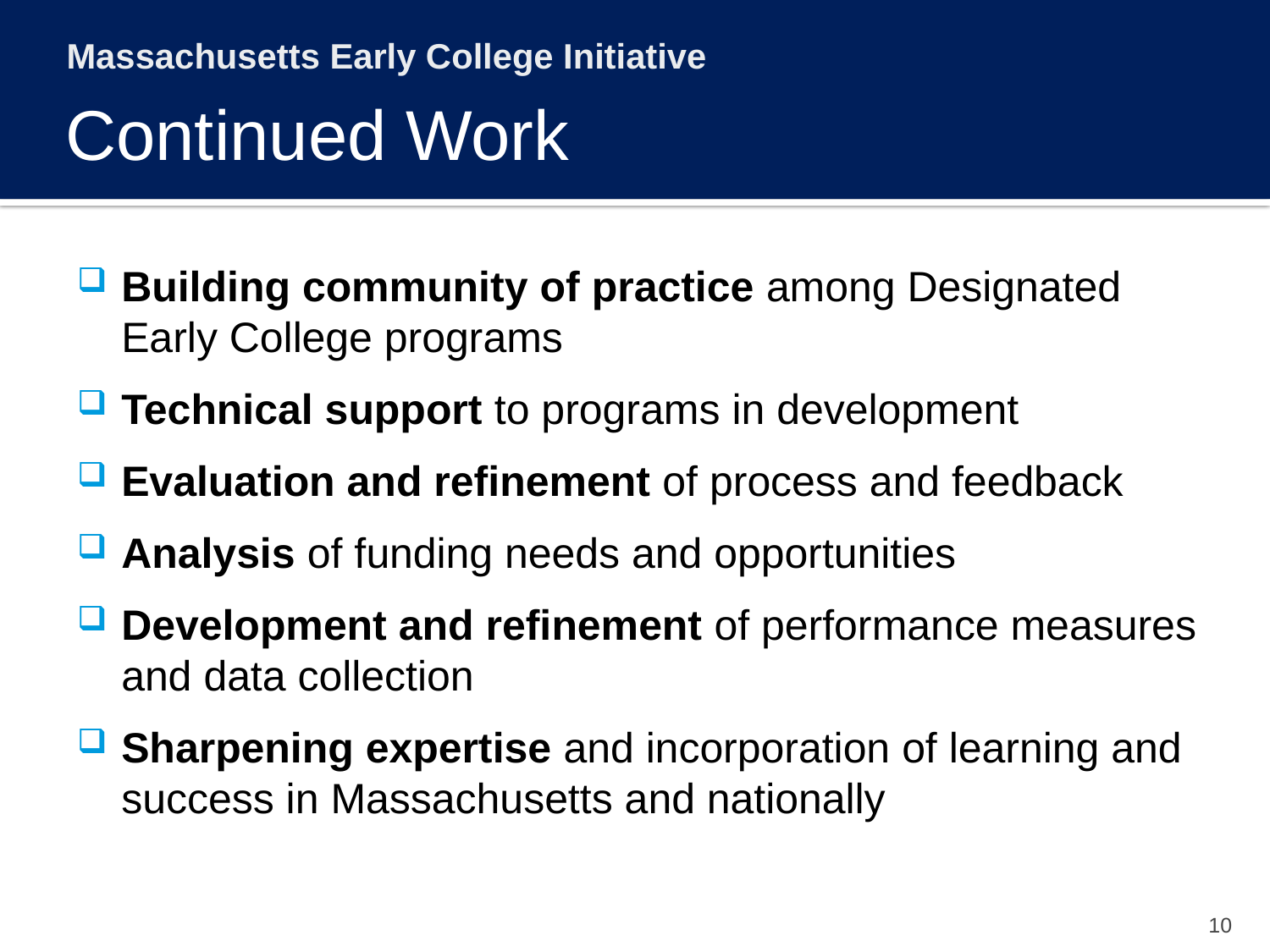

Massachusetts Early College Initiative
# Continued Work
Building community of practice among Designated Early College programs
Technical support to programs in development
Evaluation and refinement of process and feedback
Analysis of funding needs and opportunities
Development and refinement of performance measures and data collection
Sharpening expertise and incorporation of learning and success in Massachusetts and nationally